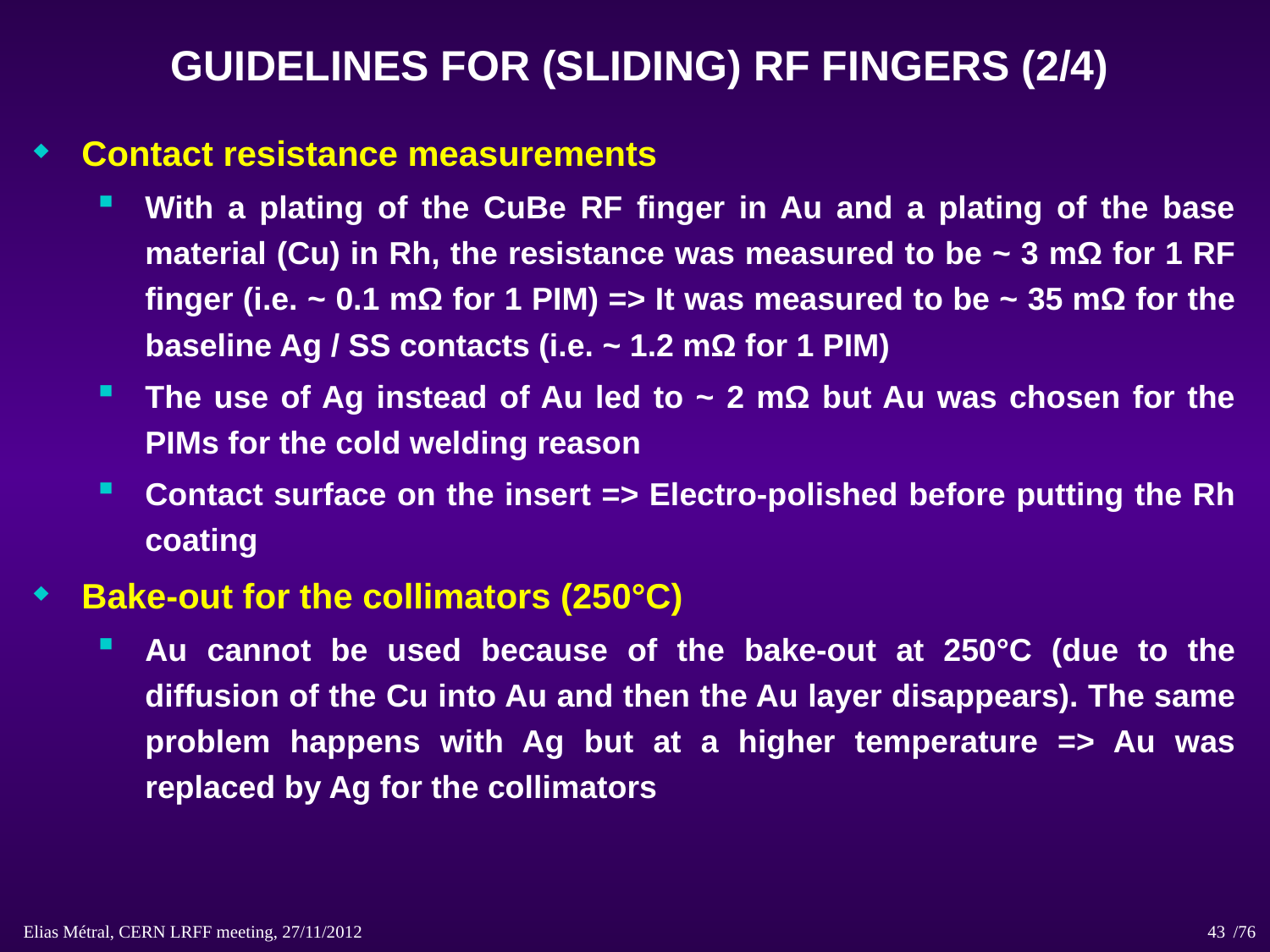

# GUIDELINES FOR (SLIDING) RF FINGERS (2/4)
Contact resistance measurements
With a plating of the CuBe RF finger in Au and a plating of the base material (Cu) in Rh, the resistance was measured to be ~ 3 mΩ for 1 RF finger (i.e. ~ 0.1 mΩ for 1 PIM) => It was measured to be ~ 35 mΩ for the baseline Ag / SS contacts (i.e. ~ 1.2 mΩ for 1 PIM)
The use of Ag instead of Au led to ~ 2 mΩ but Au was chosen for the PIMs for the cold welding reason
Contact surface on the insert => Electro-polished before putting the Rh coating
Bake-out for the collimators (250°C)
Au cannot be used because of the bake-out at 250°C (due to the diffusion of the Cu into Au and then the Au layer disappears). The same problem happens with Ag but at a higher temperature => Au was replaced by Ag for the collimators
Elias Métral, CERN LRFF meeting, 27/11/2012                                                                                                                                                                                                    /76
43